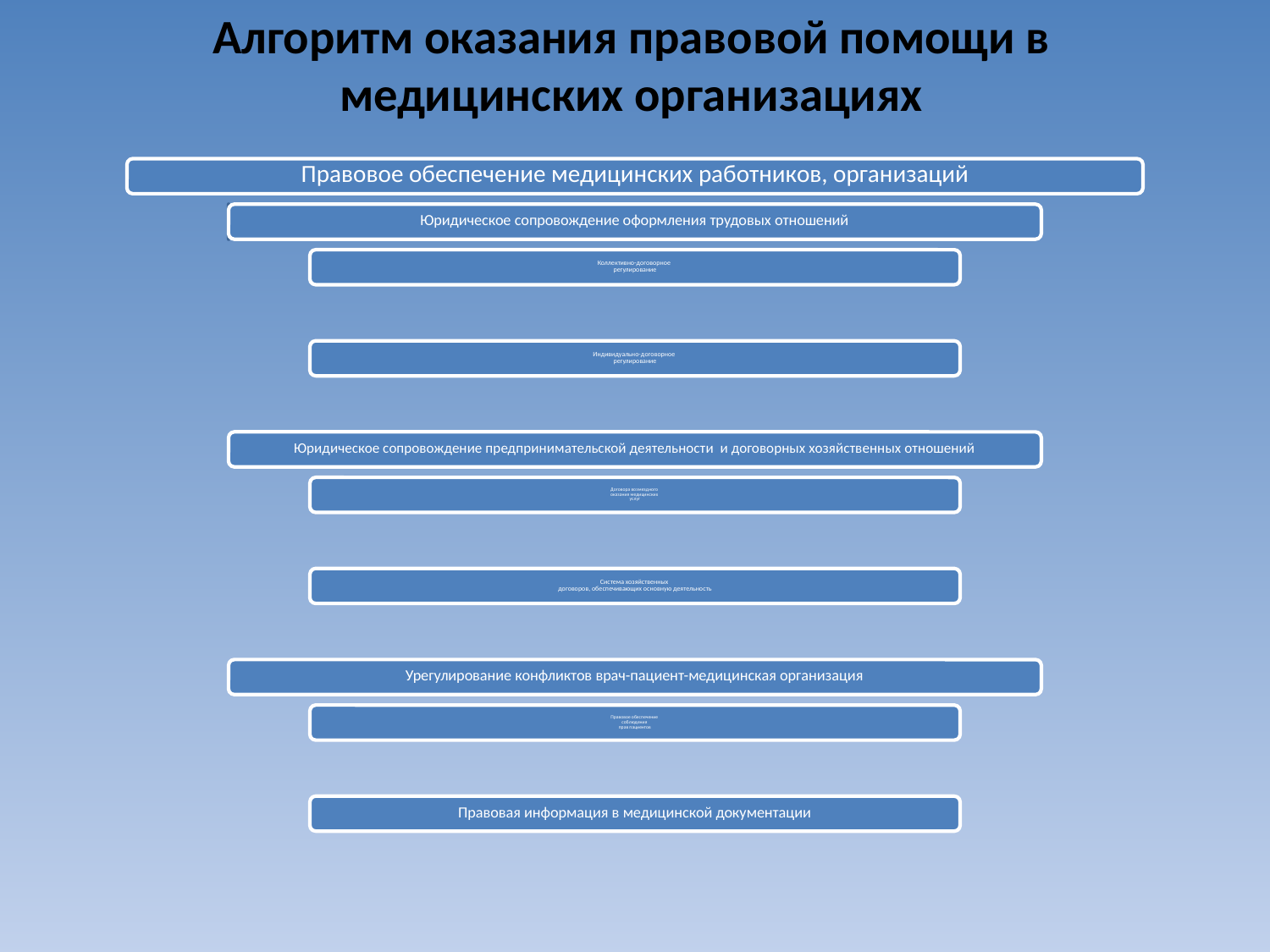

# Алгоритм оказания правовой помощи в медицинских организациях
Правовое обеспечение медицинских работников, организаций
Юридическое сопровождение оформления трудовых отношений
Коллективно-договорное
регулирование
Индивидуально-договорное
регулирование
Юридическое сопровождение предпринимательской деятельности  и договорных хозяйственных отношений
Договора возмездного
оказания медицинских
услуг
Урегулирование конфликтов врач-пациент-медицинская организация
Система хозяйственных
договоров, обеспечивающих основную деятельность
Правовое обеспечение
соблюдения
прав пациентов
Правовая информация в медицинской документации